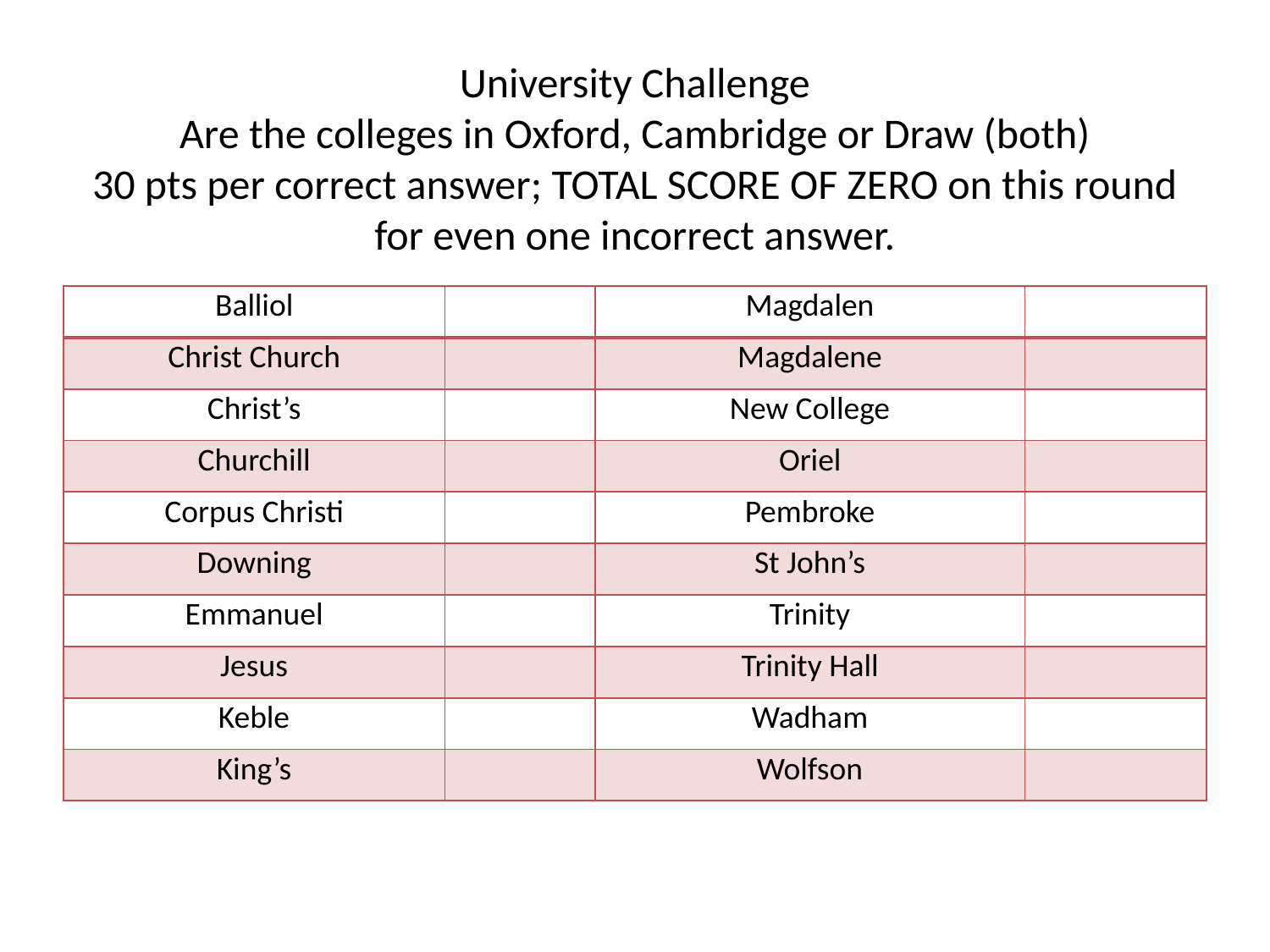

# University Challenge Are the colleges in Oxford, Cambridge or Draw (both) 30 pts per correct answer; TOTAL SCORE OF ZERO on this round for even one incorrect answer.
| Balliol |  | Magdalen |  |
| --- | --- | --- | --- |
| Christ Church |  | Magdalene |  |
| Christ’s |  | New College |  |
| Churchill |  | Oriel |  |
| Corpus Christi |  | Pembroke |  |
| Downing |  | St John’s |  |
| Emmanuel |  | Trinity |  |
| Jesus |  | Trinity Hall |  |
| Keble |  | Wadham |  |
| King’s |  | Wolfson |  |